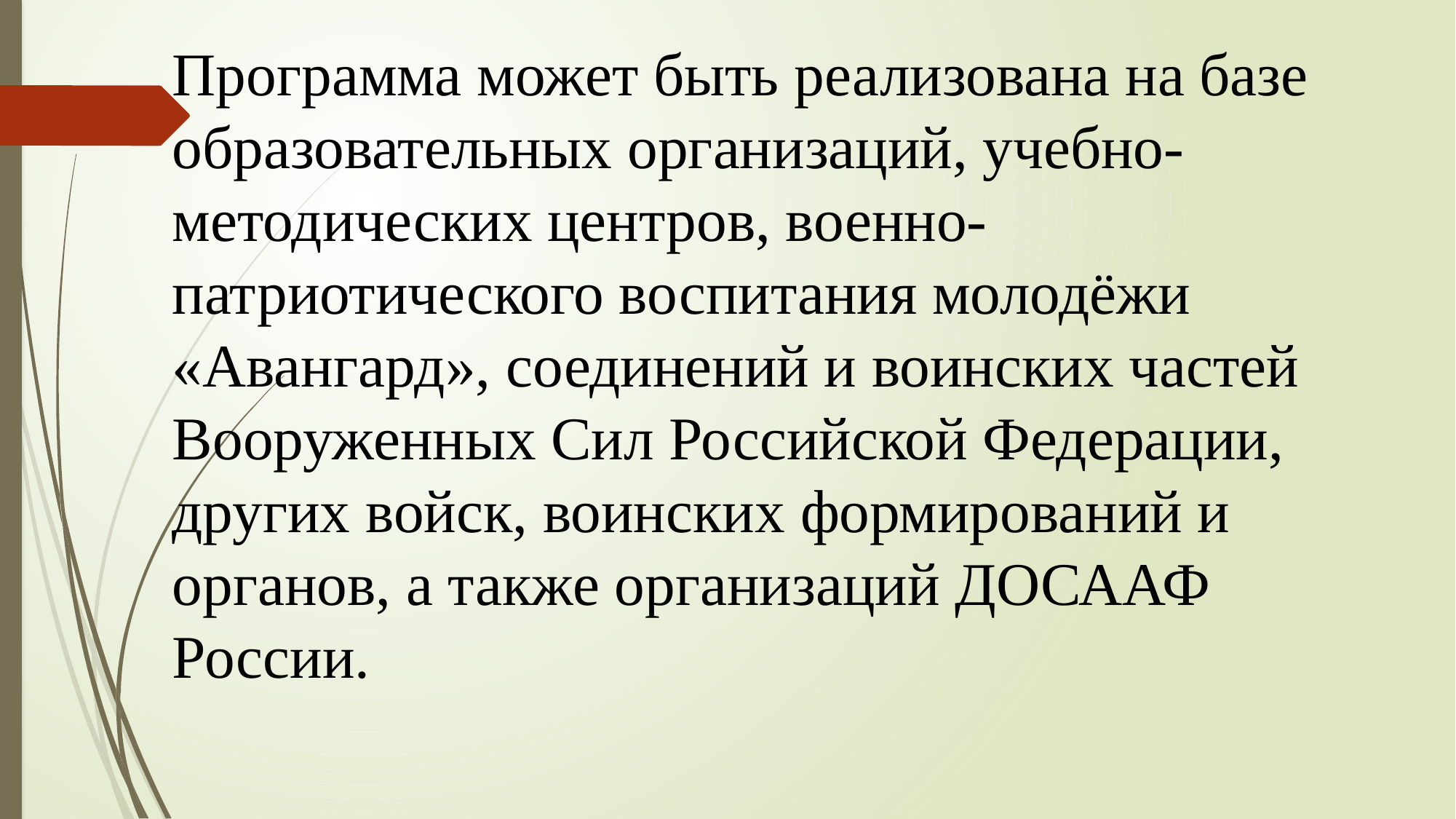

# Программа может быть реализована на базе образовательных организаций, учебно-методических центров, военно-патриотического воспитания молодёжи «Авангард», соединений и воинских частей
Вооруженных Сил Российской Федерации, других войск, воинских формирований и органов, а также организаций ДОСААФ России.